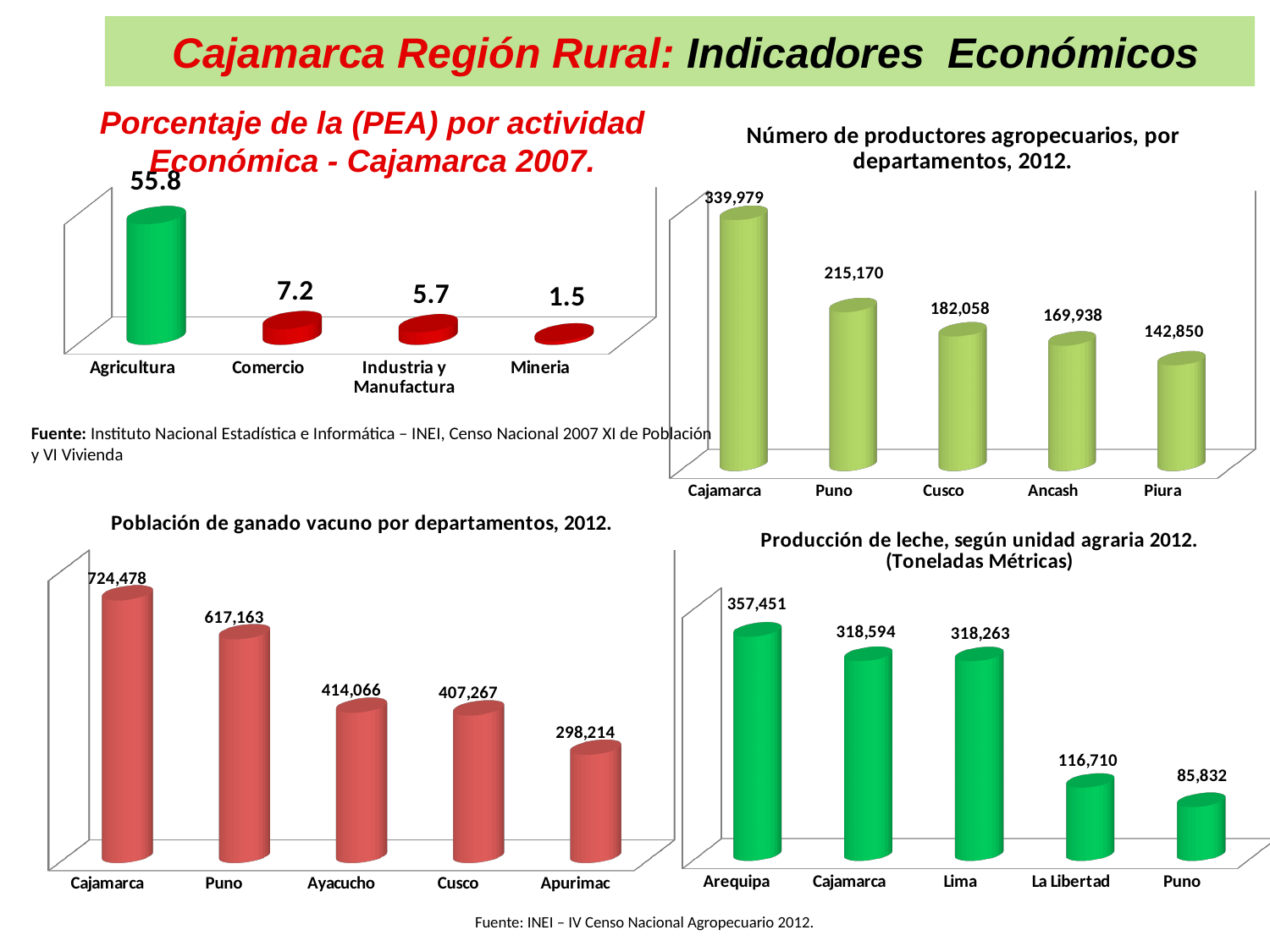

# Cajamarca Región Rural: Indicadores  Económicos
Porcentaje de la (PEA) por actividad Económica - Cajamarca 2007.

[unsupported chart]

[unsupported chart]

Fuente: Instituto Nacional Estadística e Informática – INEI, Censo Nacional 2007 XI de Población y VI Vivienda

[unsupported chart]

[unsupported chart]

Fuente: INEI – IV Censo Nacional Agropecuario 2012.